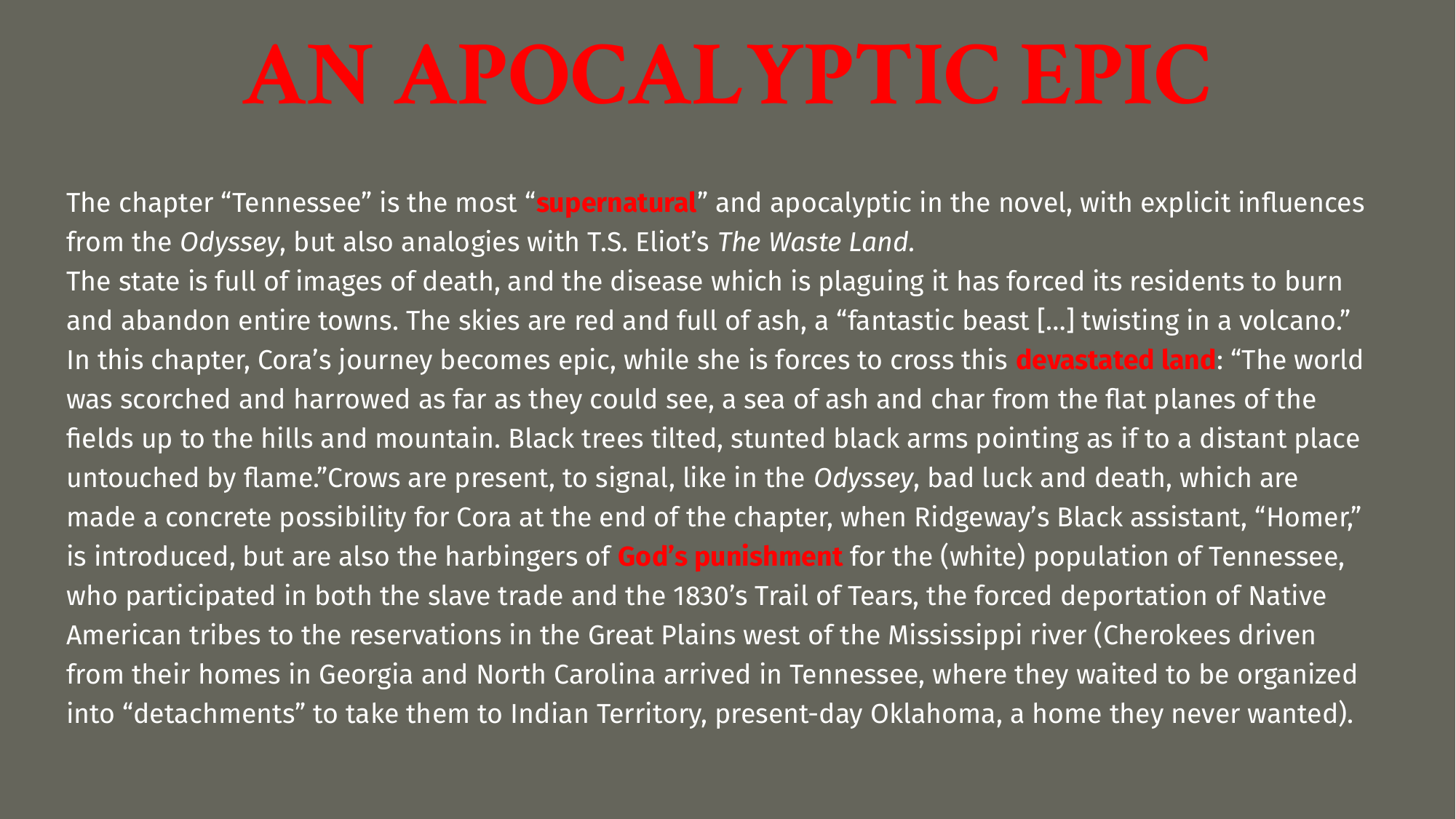

# AN APOCALYPTIC EPIC
The chapter “Tennessee” is the most “supernatural” and apocalyptic in the novel, with explicit influences from the Odyssey, but also analogies with T.S. Eliot’s The Waste Land.
The state is full of images of death, and the disease which is plaguing it has forced its residents to burn and abandon entire towns. The skies are red and full of ash, a “fantastic beast […] twisting in a volcano.” In this chapter, Cora’s journey becomes epic, while she is forces to cross this devastated land: “The world was scorched and harrowed as far as they could see, a sea of ash and char from the flat planes of the fields up to the hills and mountain. Black trees tilted, stunted black arms pointing as if to a distant place untouched by flame.”Crows are present, to signal, like in the Odyssey, bad luck and death, which are made a concrete possibility for Cora at the end of the chapter, when Ridgeway’s Black assistant, “Homer,” is introduced, but are also the harbingers of God’s punishment for the (white) population of Tennessee, who participated in both the slave trade and the 1830’s Trail of Tears, the forced deportation of Native American tribes to the reservations in the Great Plains west of the Mississippi river (Cherokees driven from their homes in Georgia and North Carolina arrived in Tennessee, where they waited to be organized into “detachments” to take them to Indian Territory, present-day Oklahoma, a home they never wanted).